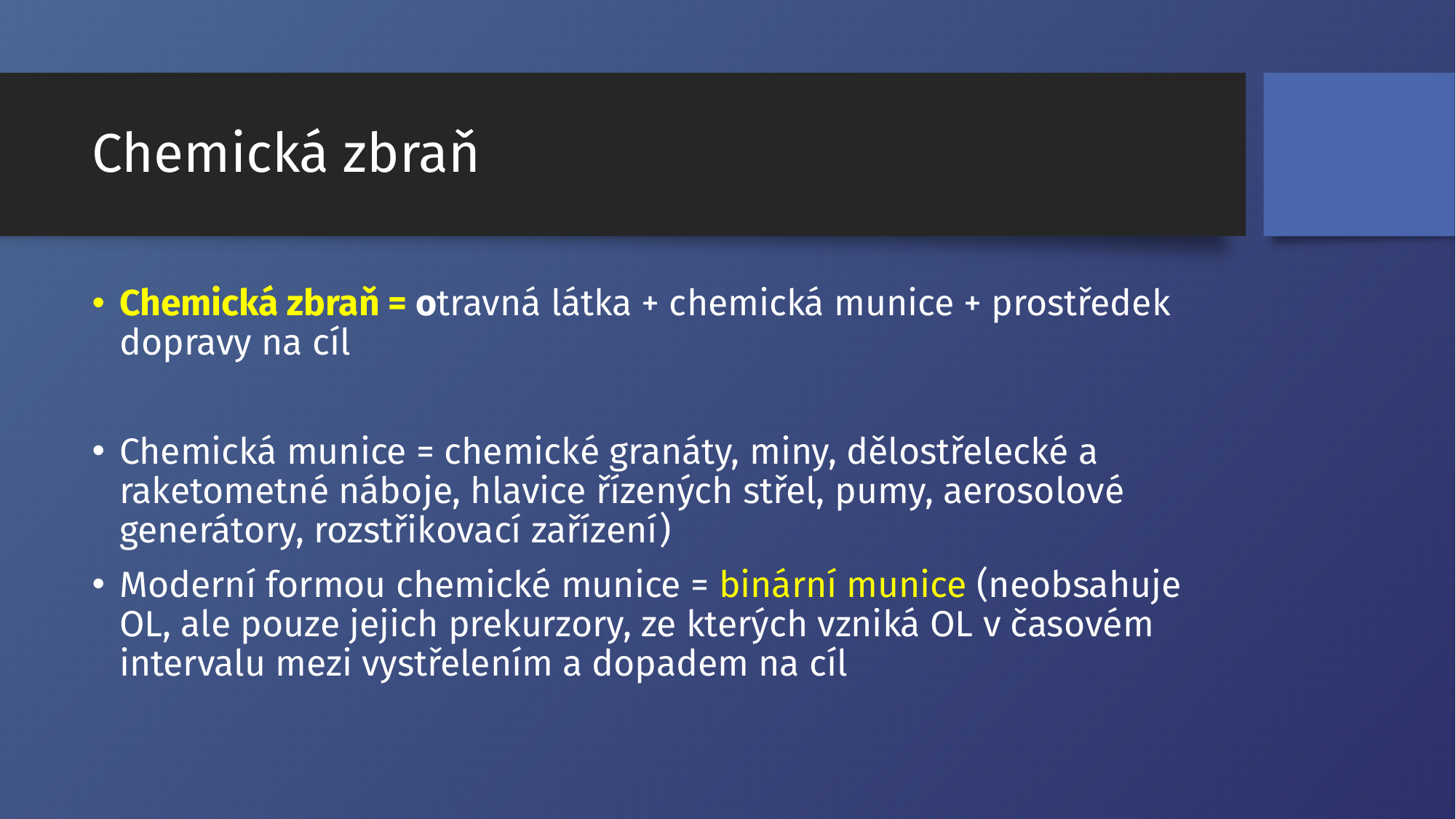

# Chemická zbraň
Chemická zbraň = otravná látka + chemická munice + prostředek dopravy na cíl

Chemická munice = chemické granáty, miny, dělostřelecké a raketometné náboje, hlavice řízených střel, pumy, aerosolové generátory, rozstřikovací zařízení)
Moderní formou chemické munice = binární munice (neobsahuje OL, ale pouze jejich prekurzory, ze kterých vzniká OL v časovém intervalu mezi vystřelením a dopadem na cíl